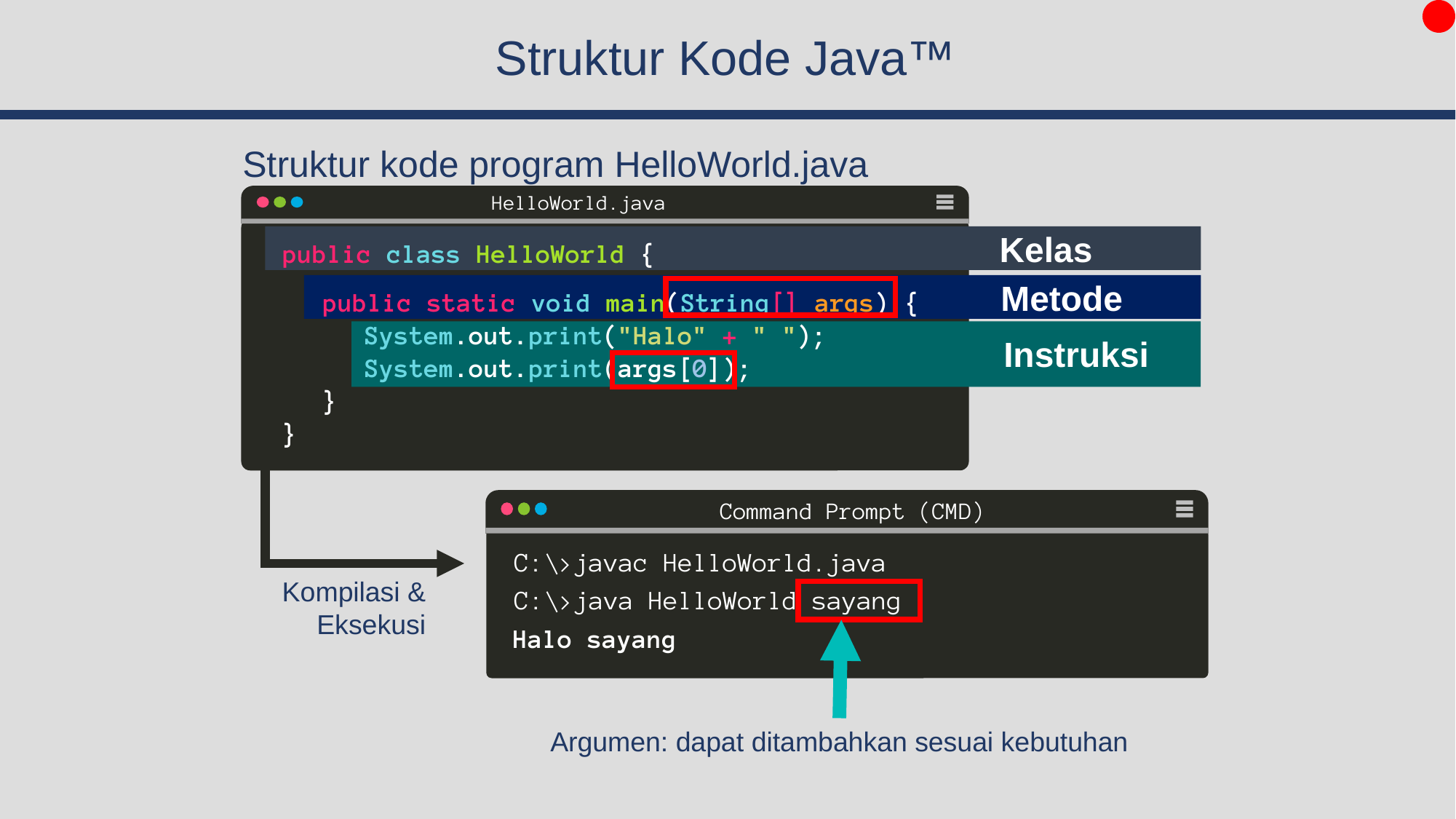

# Struktur Kode Java™
Struktur kode program HelloWorld.java
HelloWorld.java

public class HelloWorld {
	public static void main(String[] args) {
		System.out.print("Halo" + " ");
		System.out.print(args[0]);
	}
}

Kelas

Metode

Instruksi

Command Prompt (CMD)

C:\>javac HelloWorld.java
Kompilasi & Eksekusi
C:\>java HelloWorld sayang

Halo sayang
Argumen: dapat ditambahkan sesuai kebutuhan